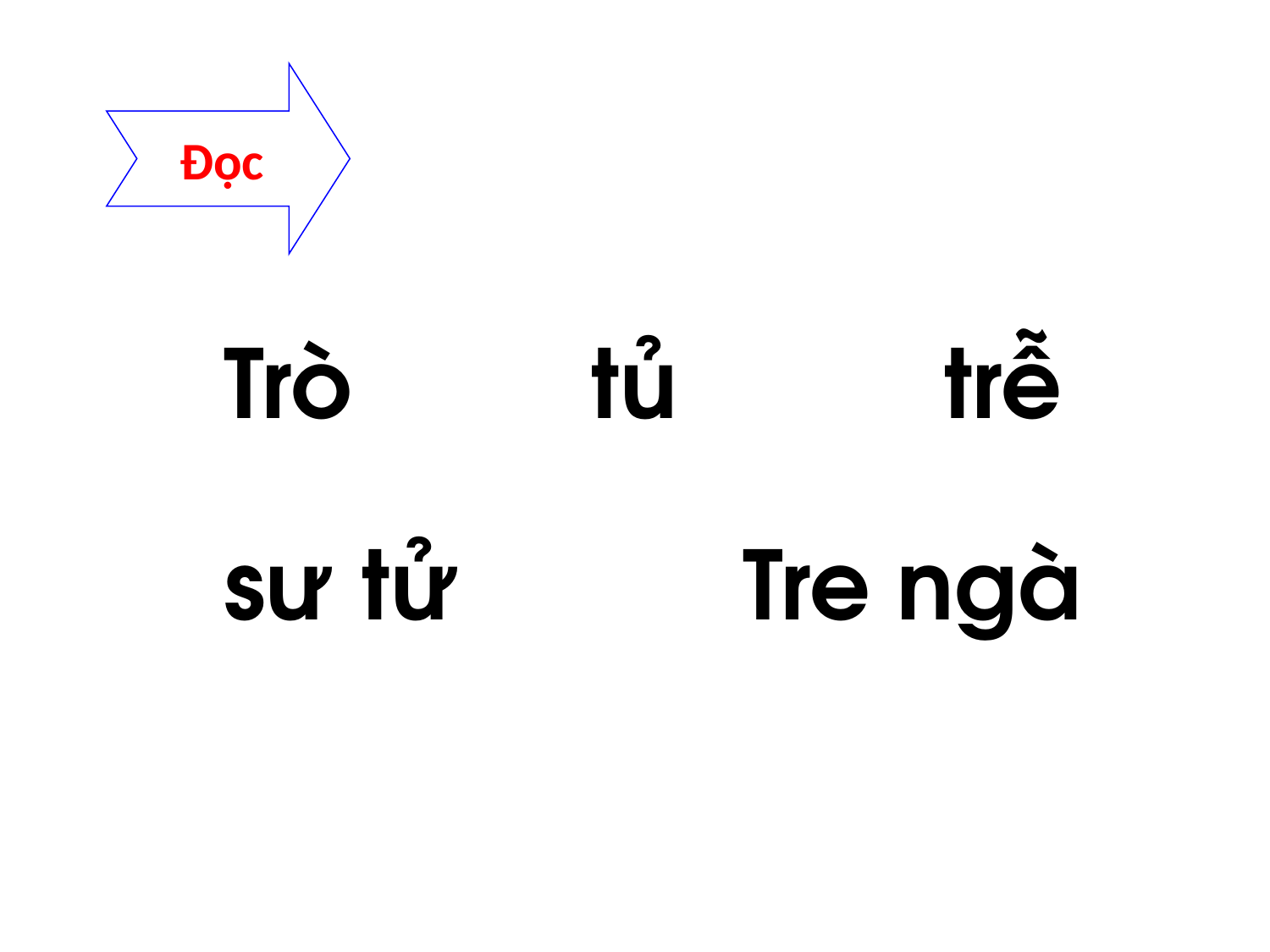

Đọc
Trò         tủ          trễ
sư tử
Tre ngà